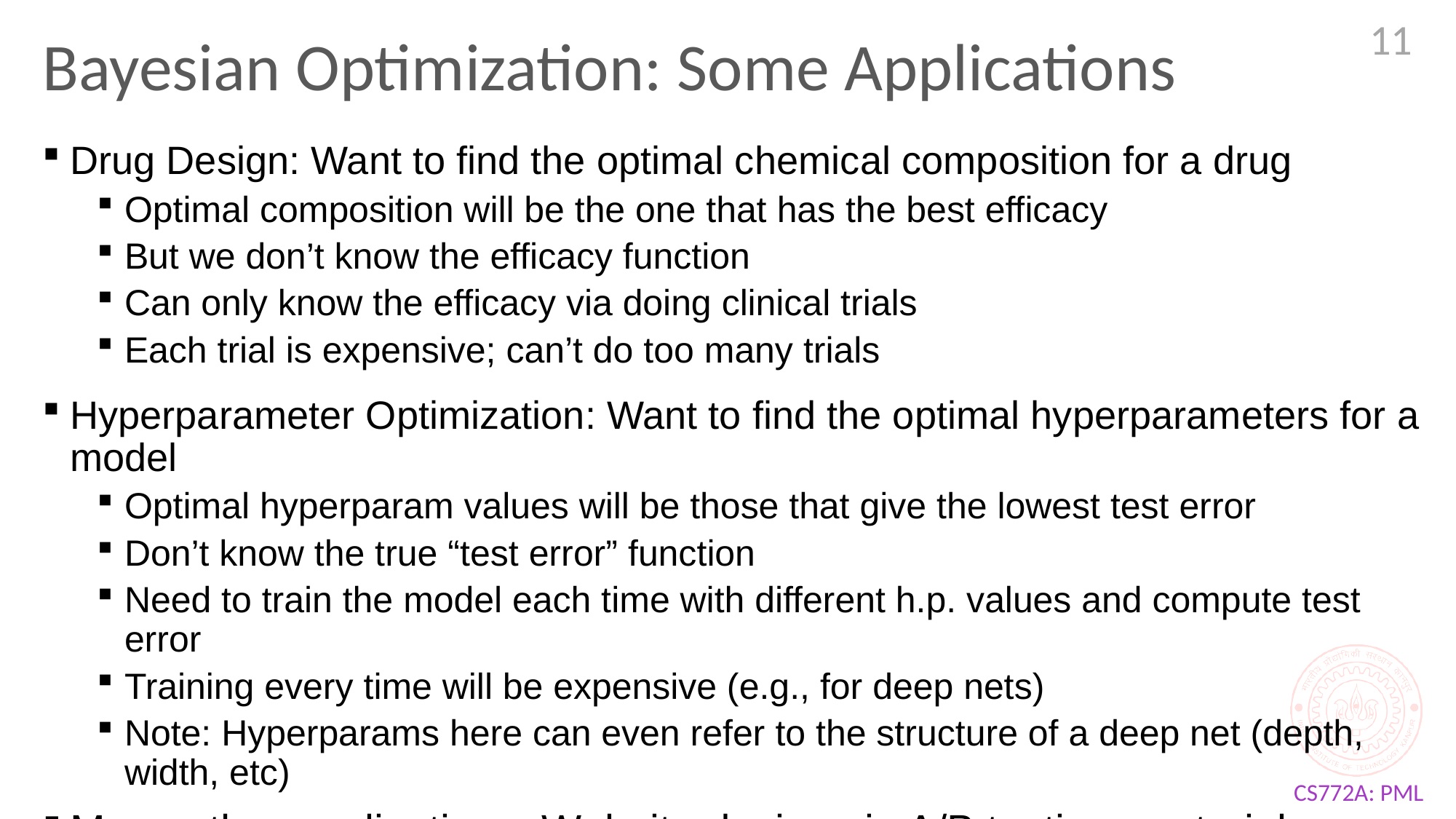

11
# Bayesian Optimization: Some Applications
Drug Design: Want to find the optimal chemical composition for a drug
Optimal composition will be the one that has the best efficacy
But we don’t know the efficacy function
Can only know the efficacy via doing clinical trials
Each trial is expensive; can’t do too many trials

Hyperparameter Optimization: Want to find the optimal hyperparameters for a model
Optimal hyperparam values will be those that give the lowest test error
Don’t know the true “test error” function
Need to train the model each time with different h.p. values and compute test error
Training every time will be expensive (e.g., for deep nets)
Note: Hyperparams here can even refer to the structure of a deep net (depth, width, etc)
Many other applications: Website design via A/B testing, material design, optimizing physics based models (e.g., aircraft design), etc